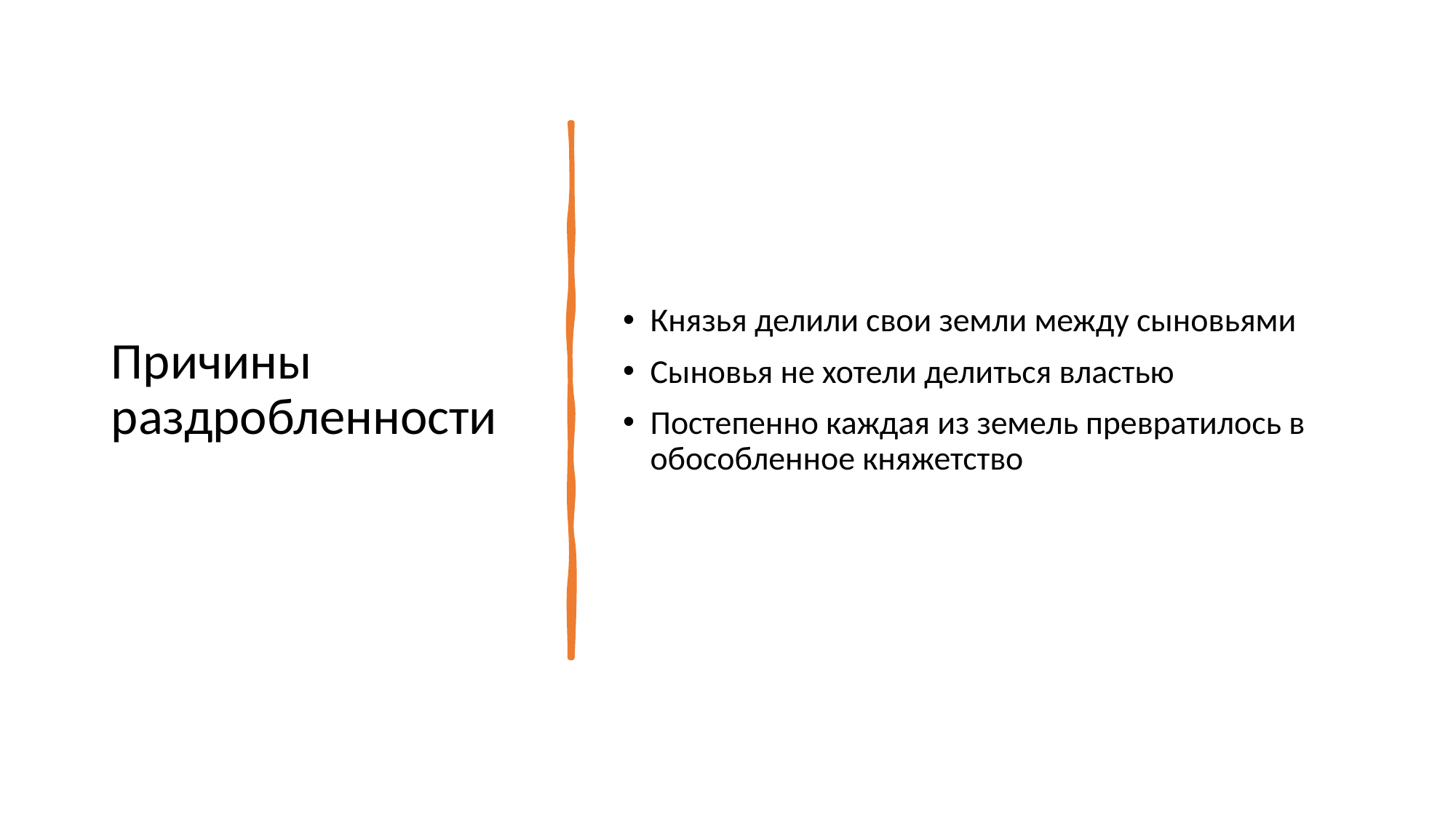

# Причины раздробленности
Князья делили свои земли между сыновьями
Сыновья не хотели делиться властью
Постепенно каждая из земель превратилось в обособленное княжетство